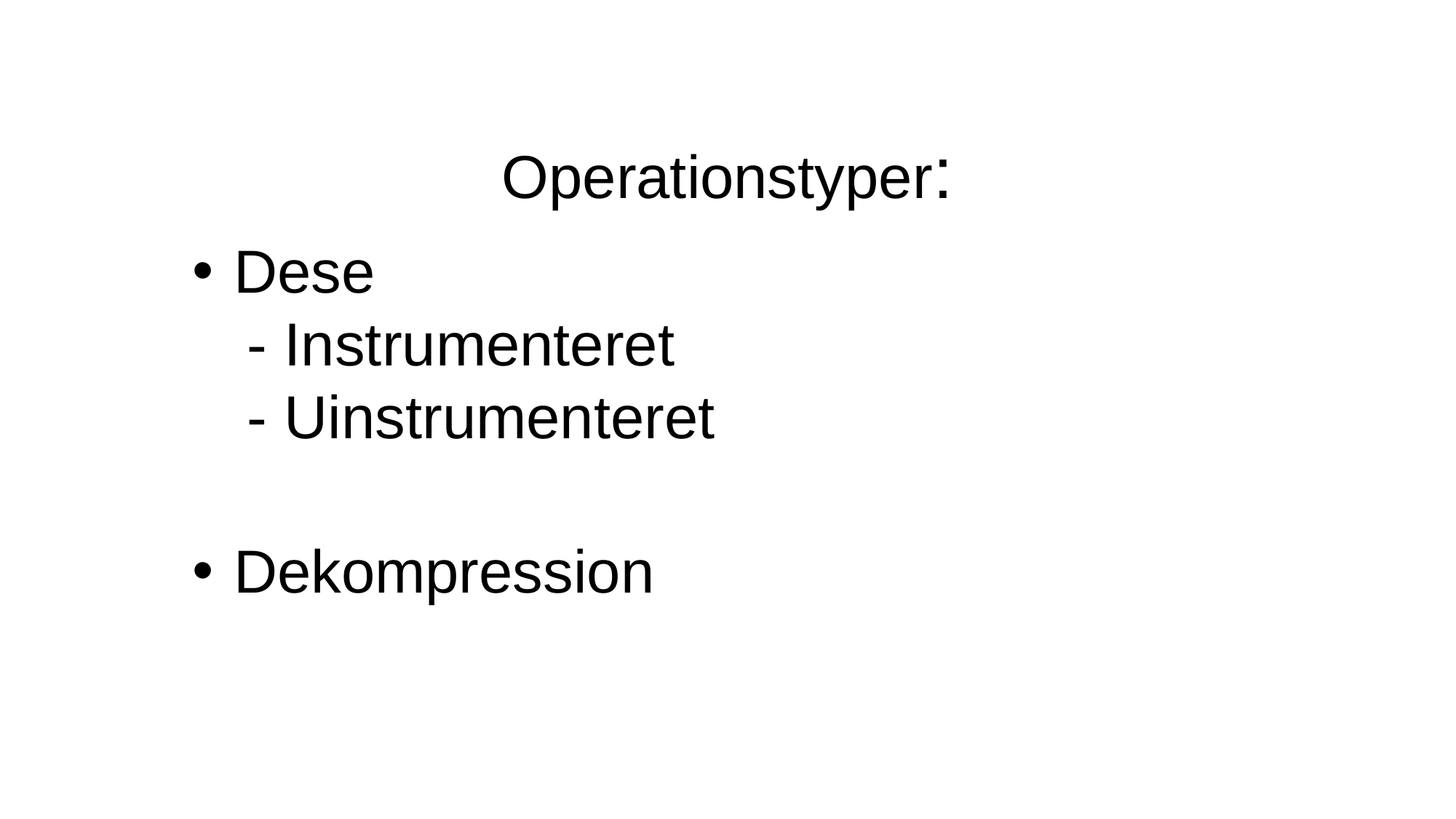

# Operationstyper:
Dese
- Instrumenteret
- Uinstrumenteret

Dekompression